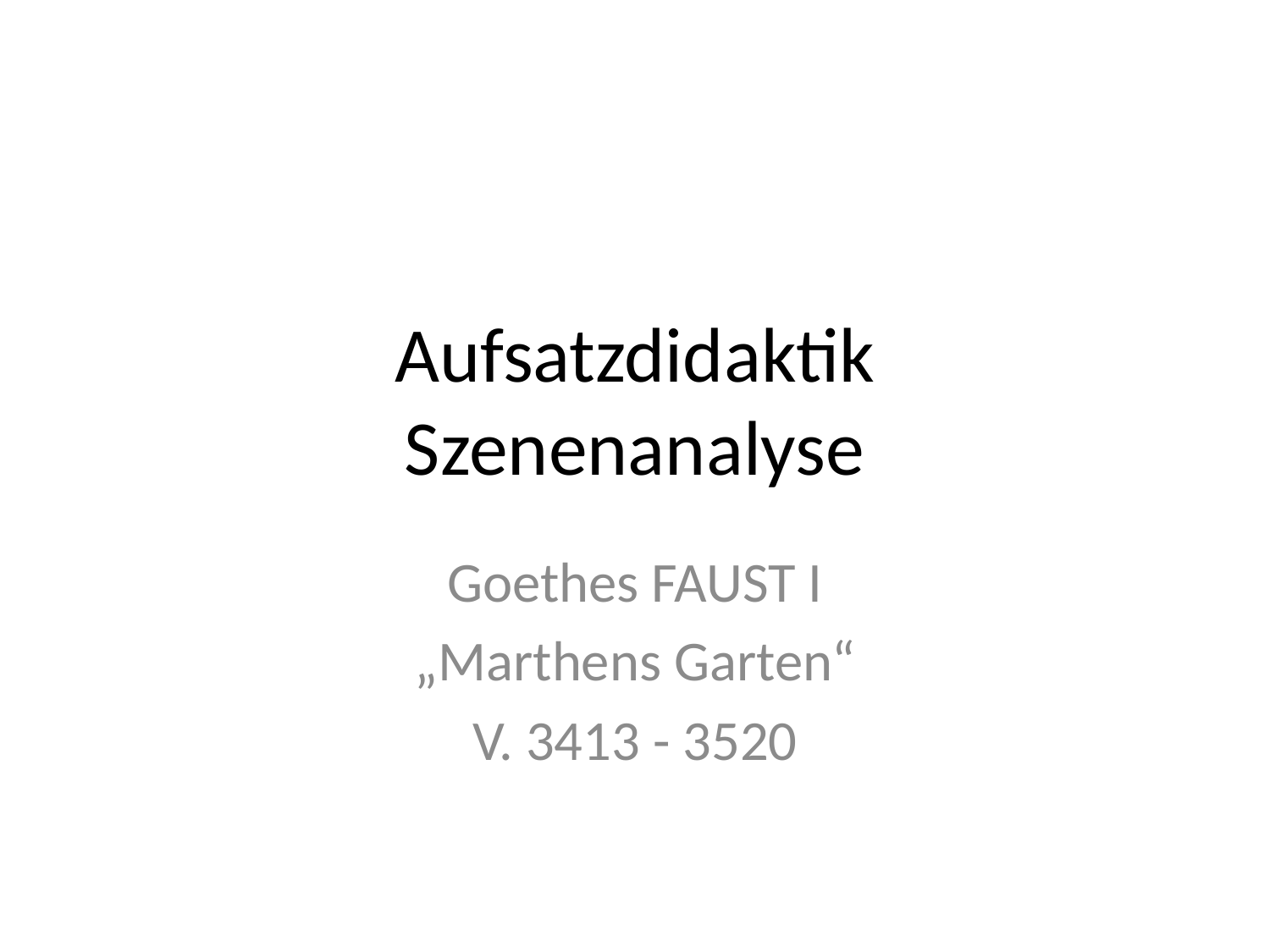

# Aufsatzdidaktik Szenenanalyse
Goethes FAUST I
„Marthens Garten“
V. 3413 - 3520